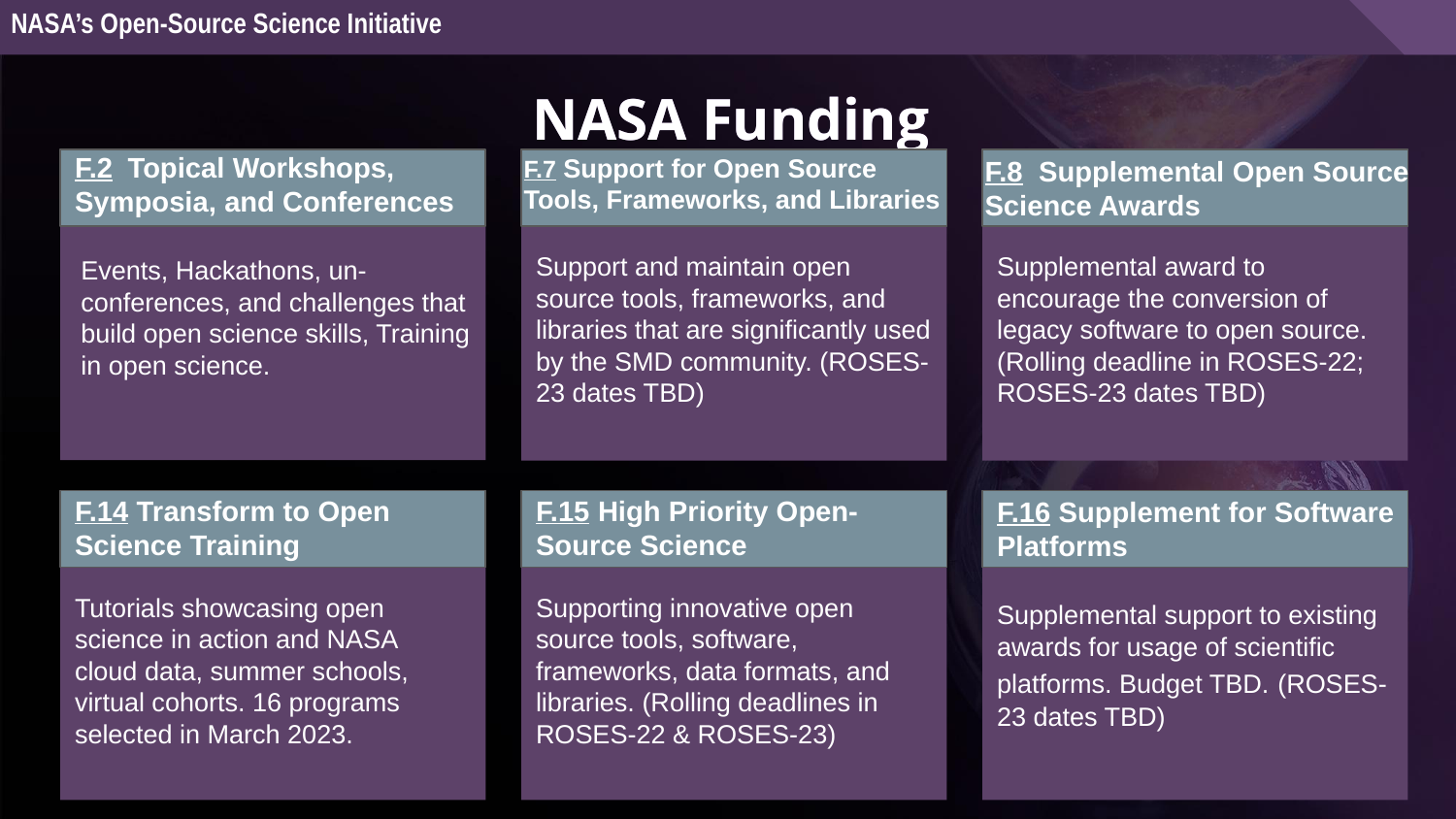

NASA’s Open-Source Science Initiative
NASA Funding
NASA Funding
F.2  Topical Workshops, Symposia, and Conferences
F.7 Support for Open Source Tools, Frameworks, and Libraries
F.8  Supplemental Open Source Science Awards

Support and maintain open source tools, frameworks, and libraries that are significantly used by the SMD community. (ROSES-23 dates TBD)
Supplemental award to encourage the conversion of legacy software to open source. (Rolling deadline in ROSES-22; ROSES-23 dates TBD)
Events, Hackathons, un-conferences, and challenges that build open science skills, Training in open science.
F.14 Transform to Open Science Training
F.15 High Priority Open-Source Science
F.16 Supplement for Software Platforms

Tutorials showcasing open science in action and NASA cloud data, summer schools, virtual cohorts. 16 programs selected in March 2023.
Supporting innovative open source tools, software, frameworks, data formats, and libraries. (Rolling deadlines in ROSES-22 & ROSES-23)
Supplemental support to existing awards for usage of scientific platforms. Budget TBD. (ROSES-23 dates TBD)